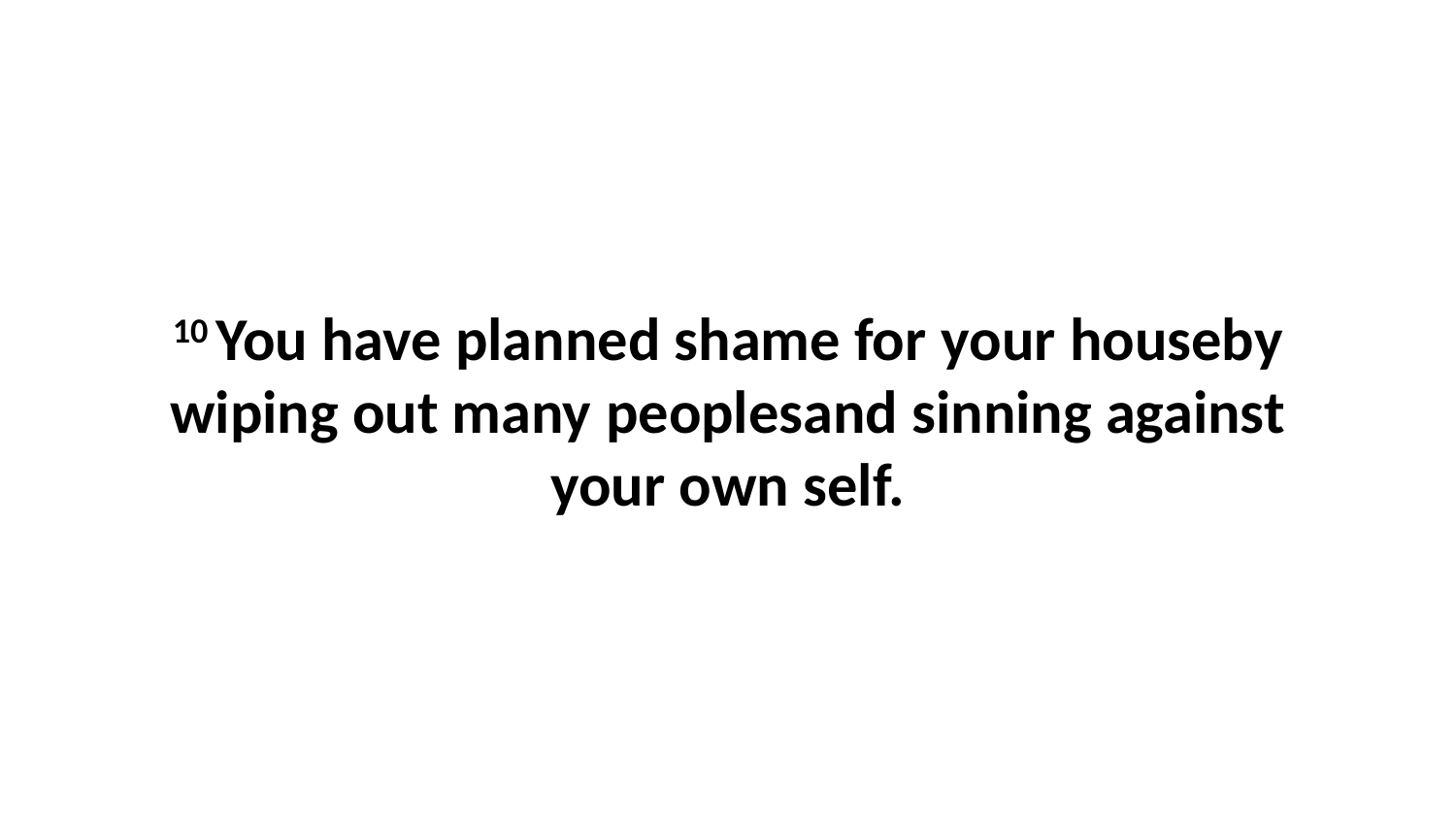

10 You have planned shame for your houseby wiping out many peoplesand sinning against your own self.